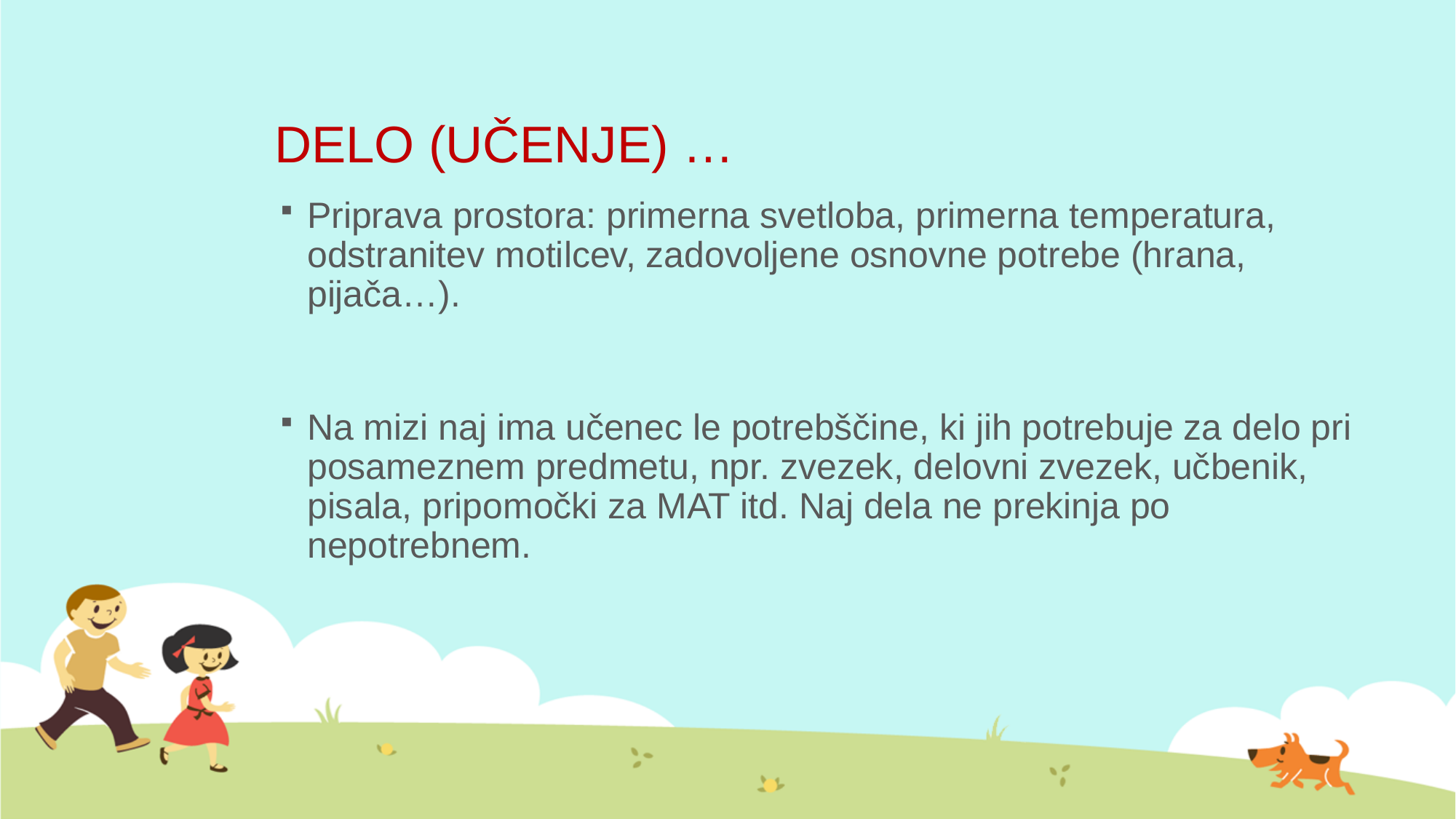

# DELO (UČENJE) …
Priprava prostora: primerna svetloba, primerna temperatura, odstranitev motilcev, zadovoljene osnovne potrebe (hrana, pijača…).

Na mizi naj ima učenec le potrebščine, ki jih potrebuje za delo pri posameznem predmetu, npr. zvezek, delovni zvezek, učbenik, pisala, pripomočki za MAT itd. Naj dela ne prekinja po nepotrebnem.